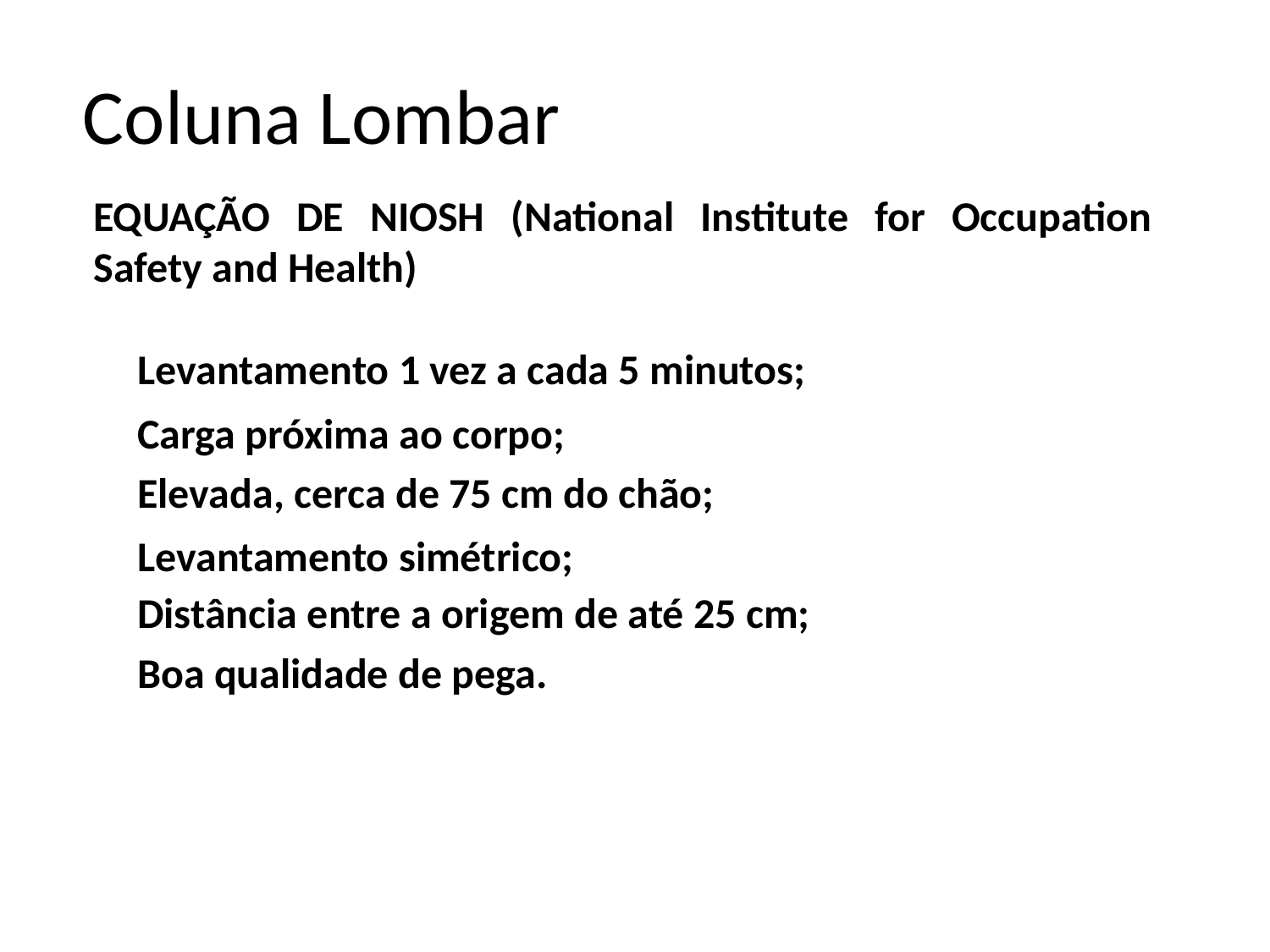

# Coluna Lombar
EQUAÇÃO DE NIOSH (National Institute for Occupation Safety and Health)
Levantamento 1 vez a cada 5 minutos;
Carga próxima ao corpo;
Elevada, cerca de 75 cm do chão;
Levantamento simétrico;
Distância entre a origem de até 25 cm;
Boa qualidade de pega.